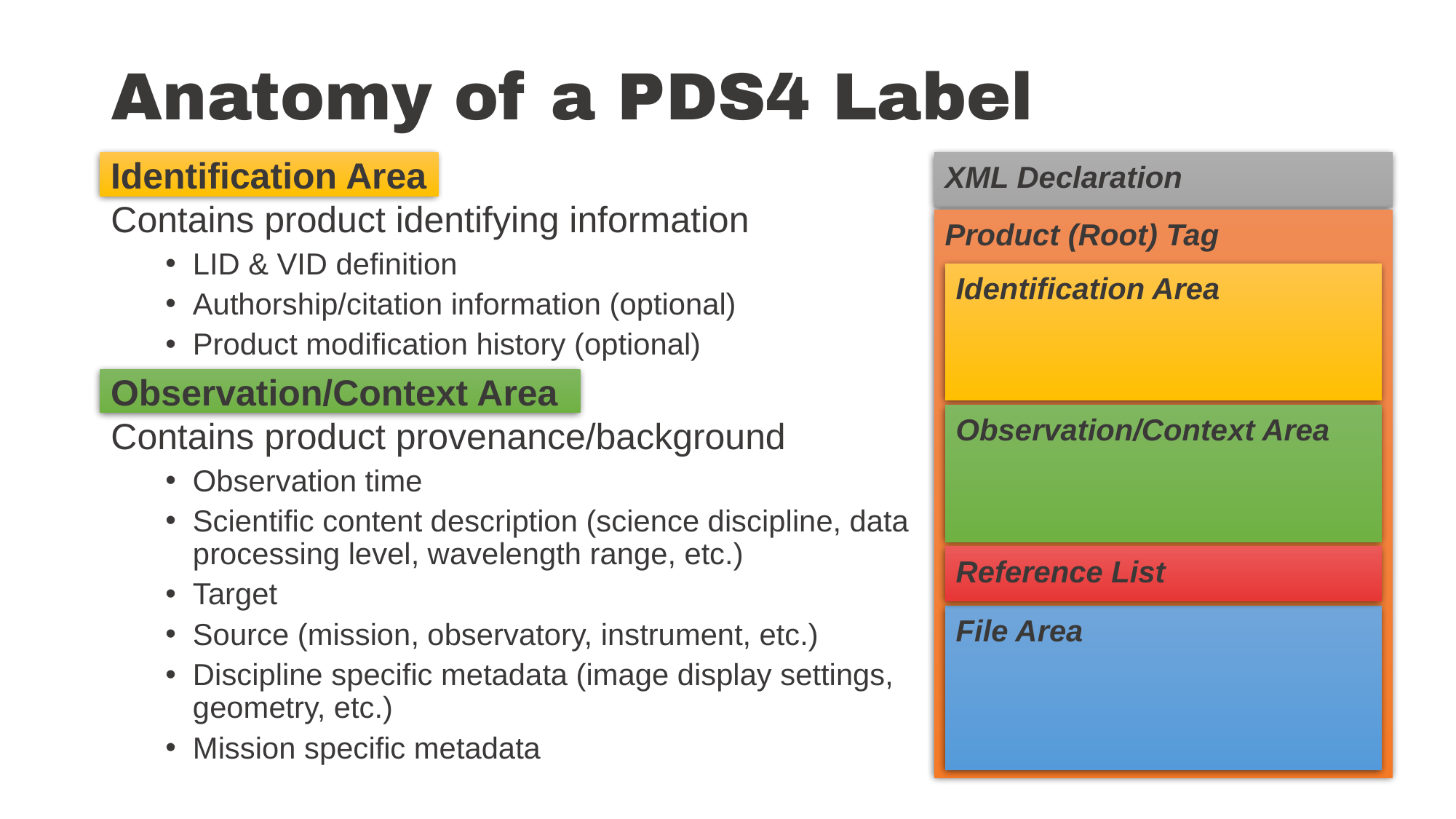

# Anatomy of a PDS4 Label
Identification Area
XML Declaration
Contains product identifying information
LID & VID definition
Authorship/citation information (optional)
Product modification history (optional)
Product (Root) Tag
Identification Area
Observation/Context Area
Observation/Context Area
Contains product provenance/background
Observation time
Scientific content description (science discipline, data processing level, wavelength range, etc.)
Target
Source (mission, observatory, instrument, etc.)
Discipline specific metadata (image display settings, geometry, etc.)
Mission specific metadata
Reference List
File Area